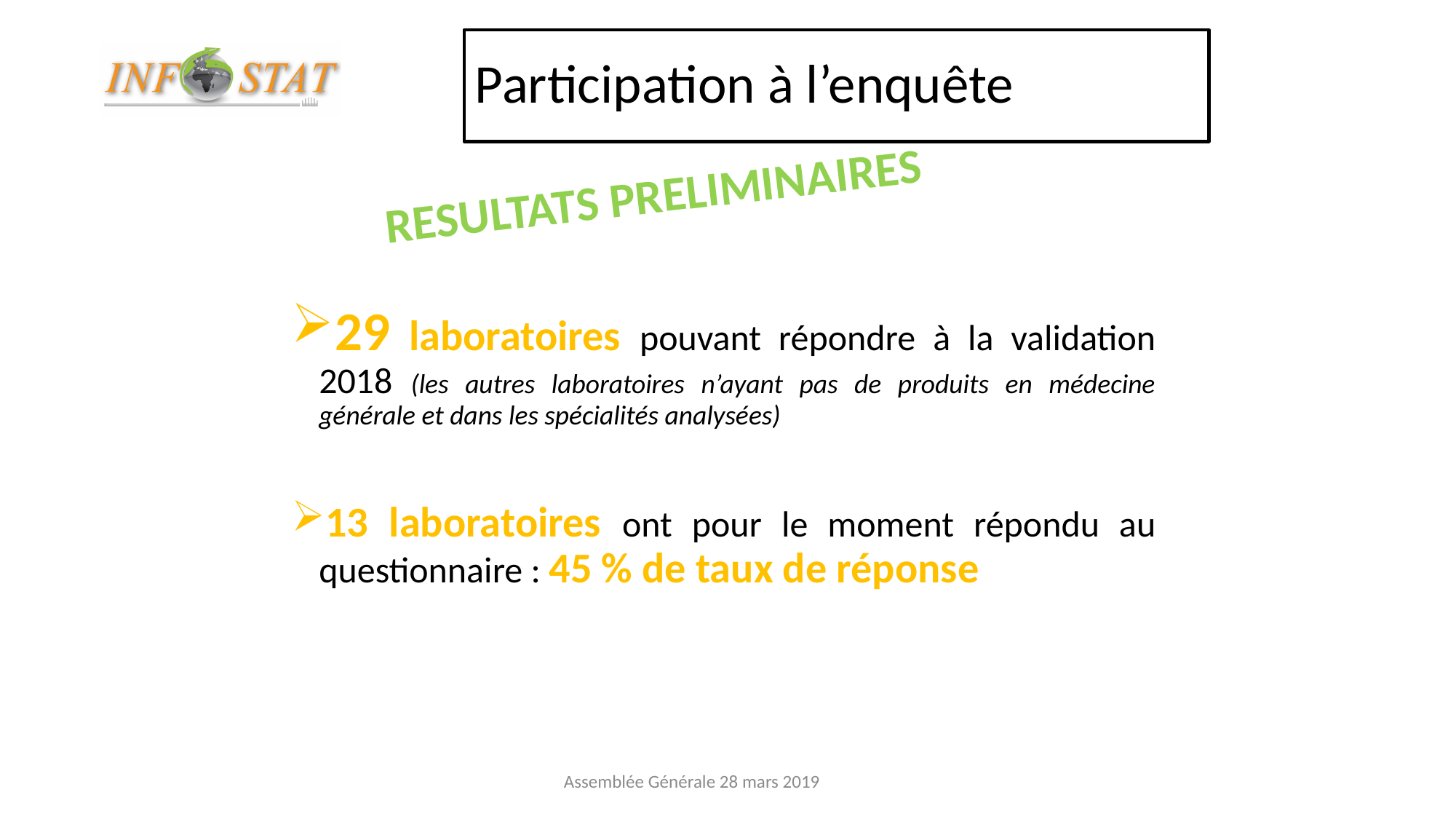

# Participation à l’enquête
RESULTATS PRELIMINAIRES
29 laboratoires pouvant répondre à la validation 2018 (les autres laboratoires n’ayant pas de produits en médecine générale et dans les spécialités analysées)

13 laboratoires ont pour le moment répondu au questionnaire : 45 % de taux de réponse

Assemblée Générale 28 mars 2019